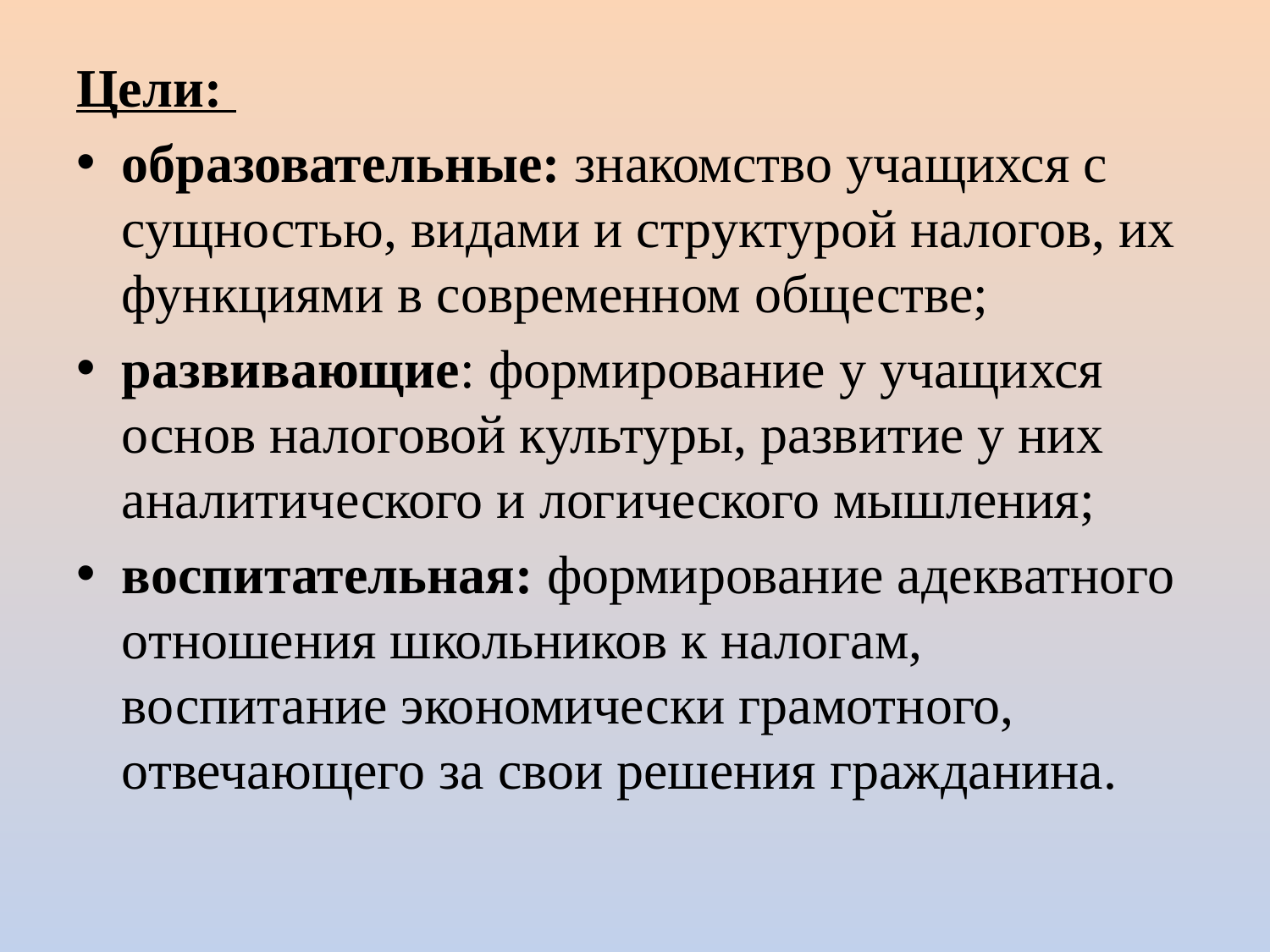

Цели:
образовательные: знакомство учащихся с сущностью, видами и структурой налогов, их функциями в современном обществе;
развивающие: формирование у учащихся основ налоговой культуры, развитие у них аналитического и логического мышления;
воспитательная: формирование адекватного отношения школьников к налогам, воспитание экономически грамотного, отвечающего за свои решения гражданина.